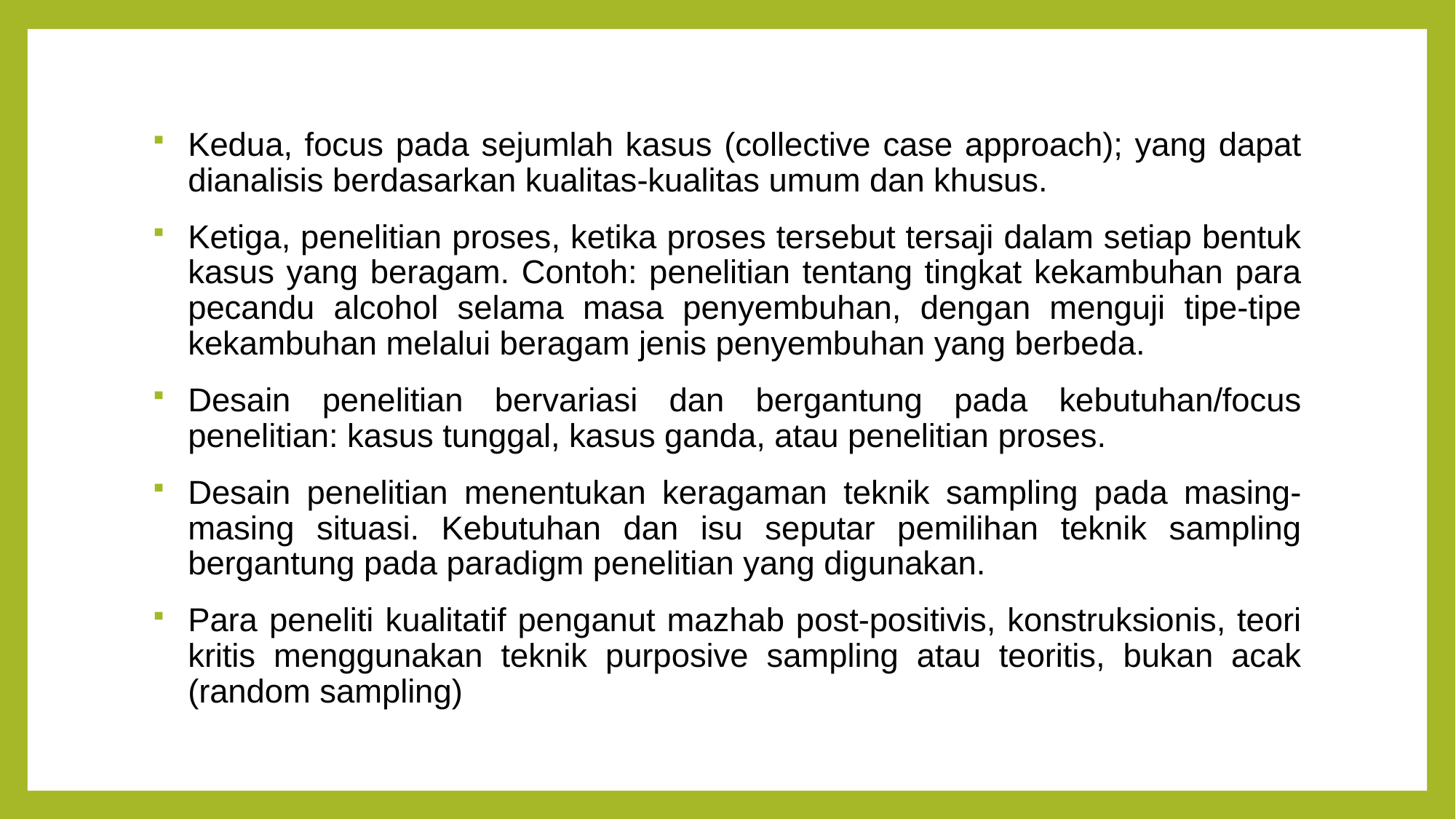

Kedua, focus pada sejumlah kasus (collective case approach); yang dapat dianalisis berdasarkan kualitas-kualitas umum dan khusus.
Ketiga, penelitian proses, ketika proses tersebut tersaji dalam setiap bentuk kasus yang beragam. Contoh: penelitian tentang tingkat kekambuhan para pecandu alcohol selama masa penyembuhan, dengan menguji tipe-tipe kekambuhan melalui beragam jenis penyembuhan yang berbeda.
Desain penelitian bervariasi dan bergantung pada kebutuhan/focus penelitian: kasus tunggal, kasus ganda, atau penelitian proses.
Desain penelitian menentukan keragaman teknik sampling pada masing-masing situasi. Kebutuhan dan isu seputar pemilihan teknik sampling bergantung pada paradigm penelitian yang digunakan.
Para peneliti kualitatif penganut mazhab post-positivis, konstruksionis, teori kritis menggunakan teknik purposive sampling atau teoritis, bukan acak (random sampling)